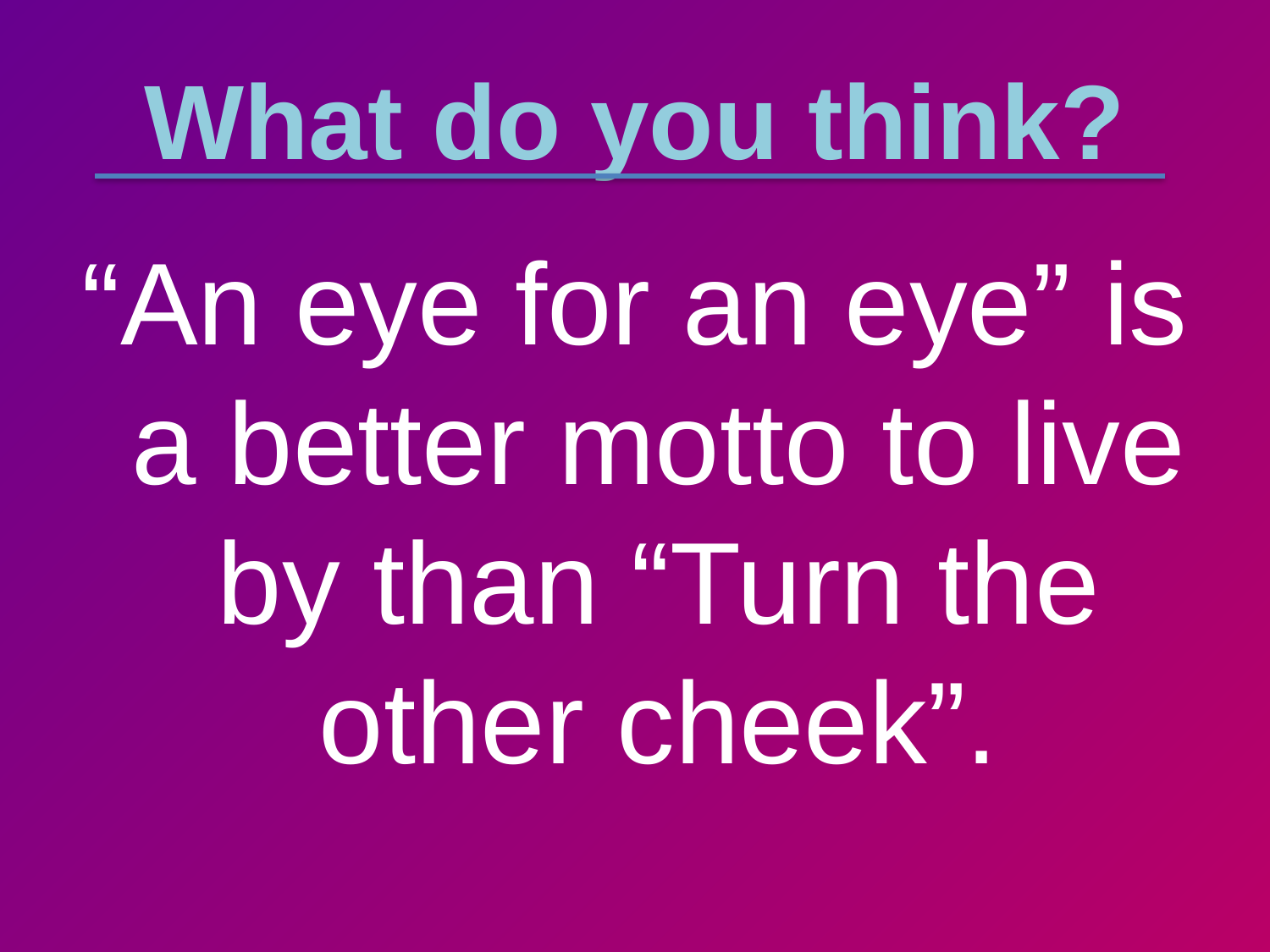

# What do you think?
“An eye for an eye” is a better motto to live by than “Turn the other cheek”.